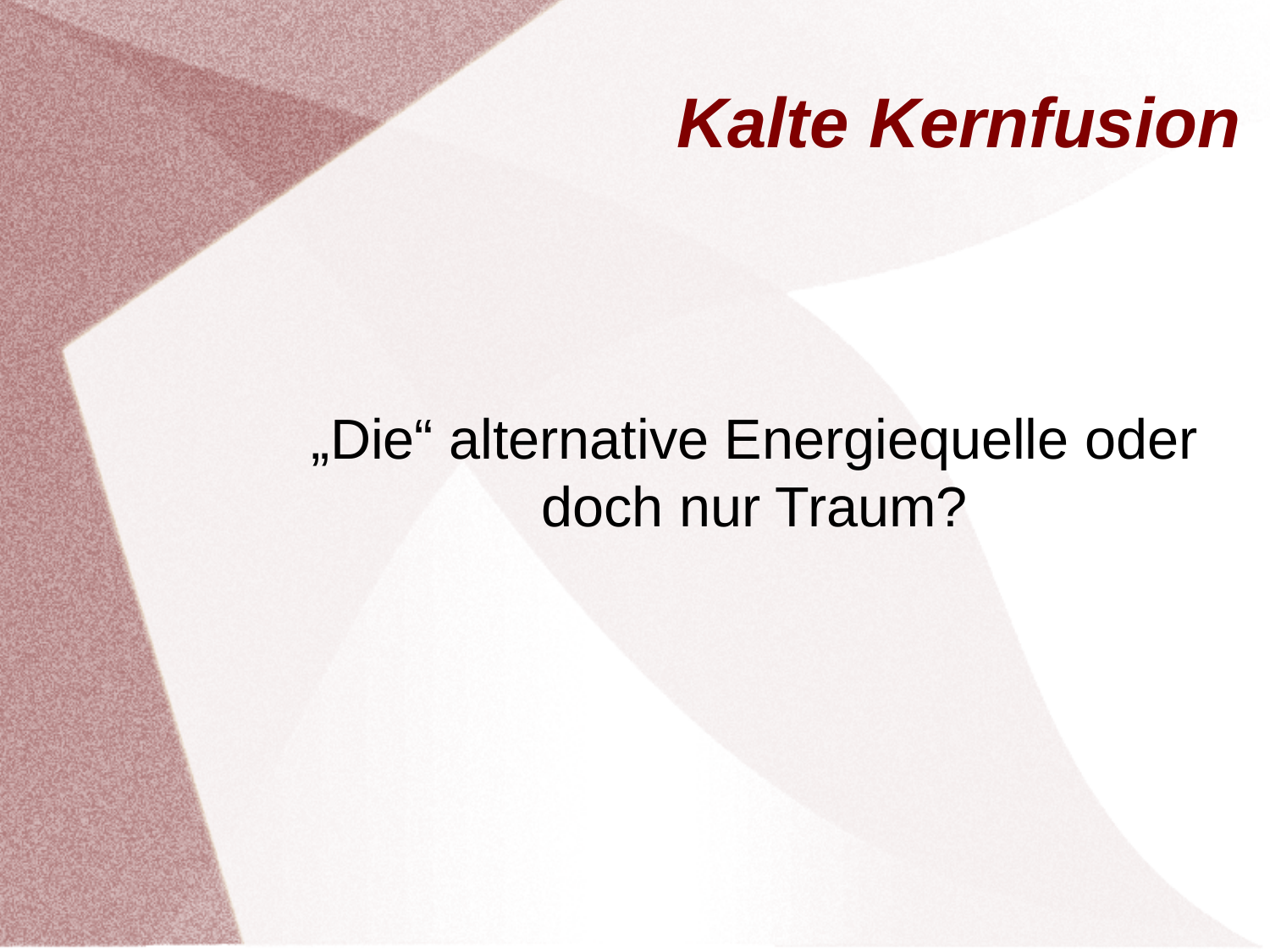

Kalte Kernfusion
„Die“ alternative Energiequelle oder doch nur Traum?